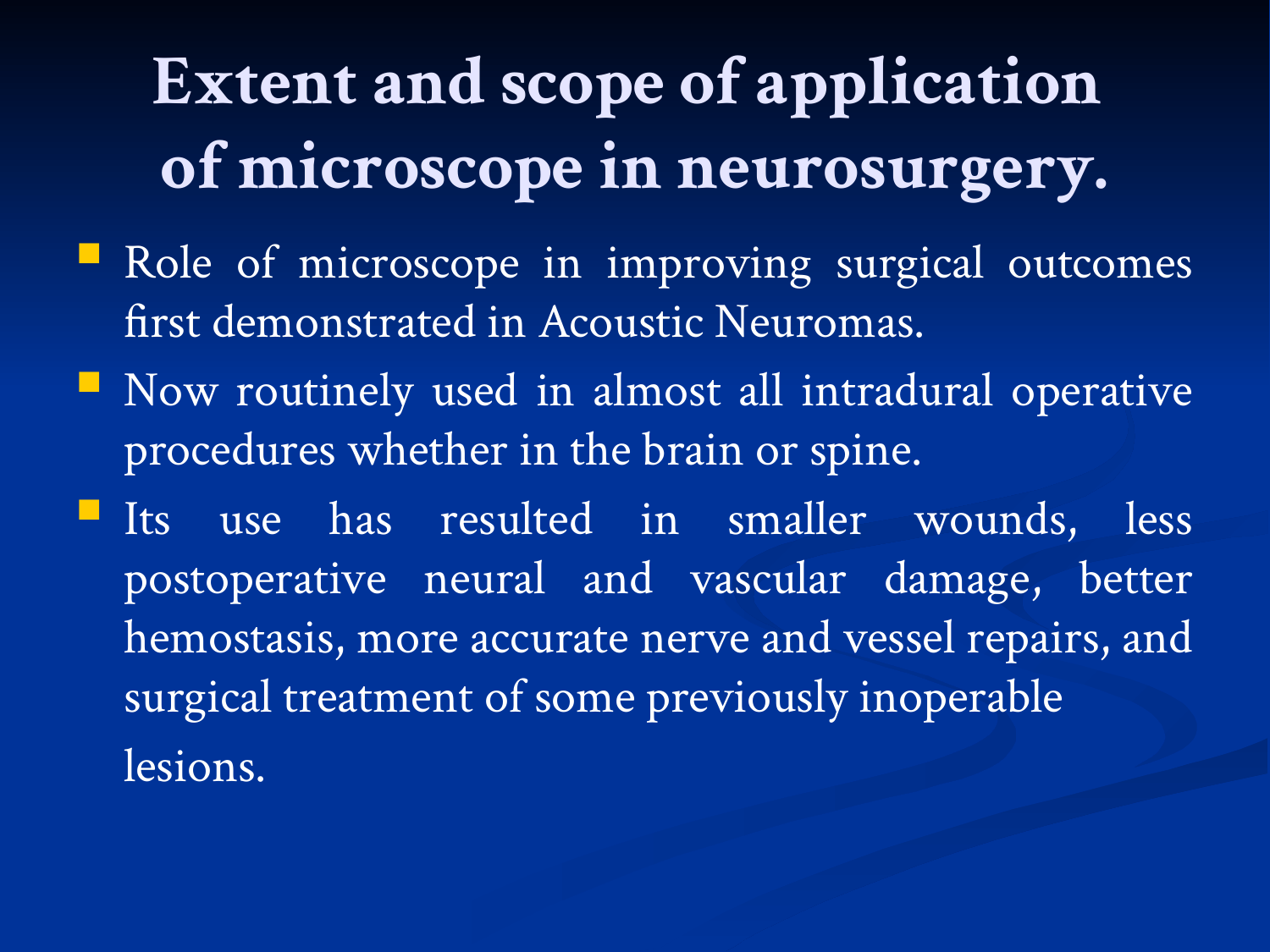

# Extent and scope of application of microscope in neurosurgery.
Role of microscope in improving surgical outcomes first demonstrated in Acoustic Neuromas.
Now routinely used in almost all intradural operative procedures whether in the brain or spine.
Its use has resulted in smaller wounds, less postoperative neural and vascular damage, better hemostasis, more accurate nerve and vessel repairs, and surgical treatment of some previously inoperable
	lesions.